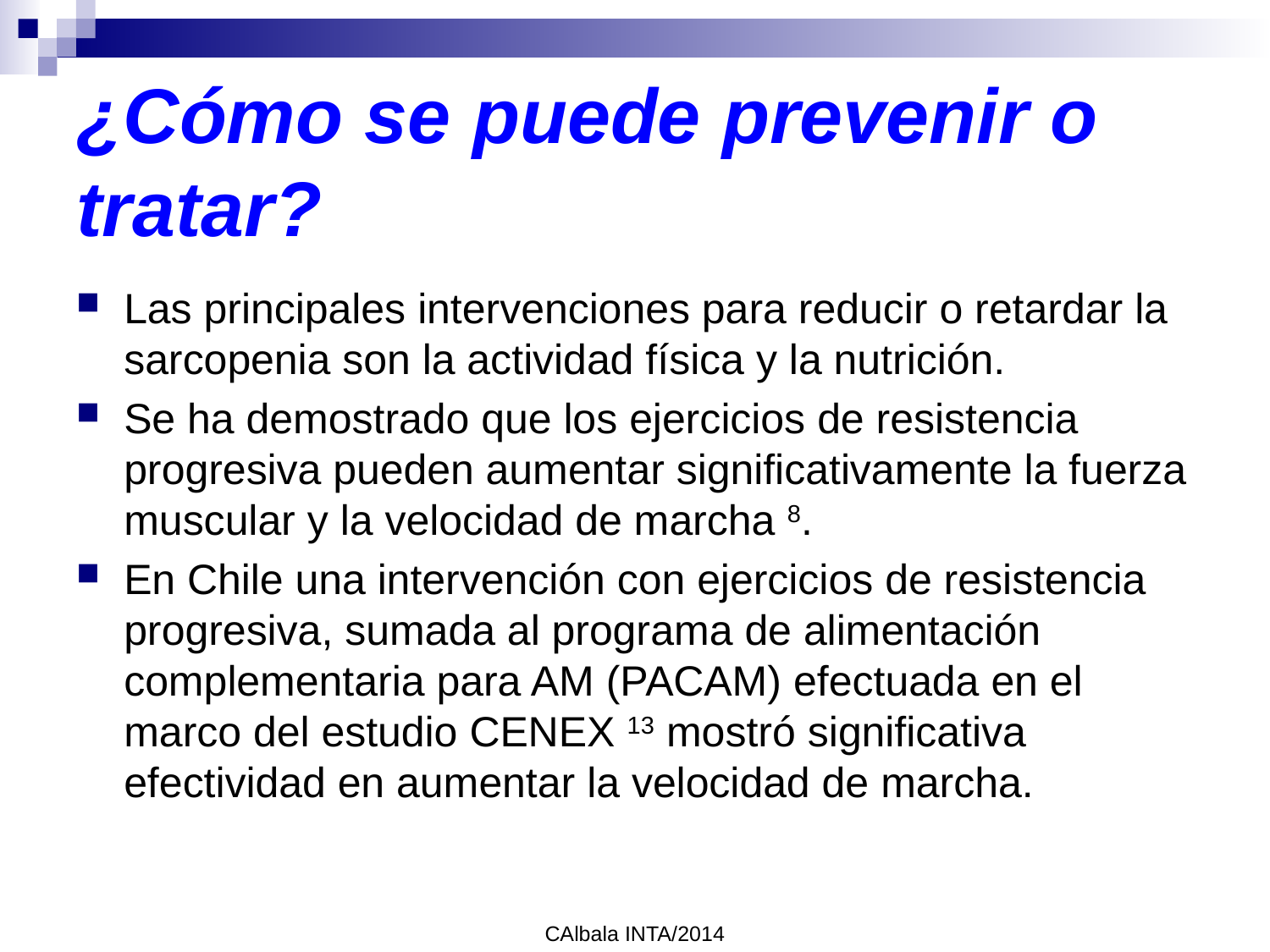

# ¿Cómo se puede prevenir o tratar?
Las principales intervenciones para reducir o retardar la sarcopenia son la actividad física y la nutrición.
Se ha demostrado que los ejercicios de resistencia progresiva pueden aumentar significativamente la fuerza muscular y la velocidad de marcha 8.
En Chile una intervención con ejercicios de resistencia progresiva, sumada al programa de alimentación complementaria para AM (PACAM) efectuada en el marco del estudio CENEX 13 mostró significativa efectividad en aumentar la velocidad de marcha.

CAlbala INTA/2014